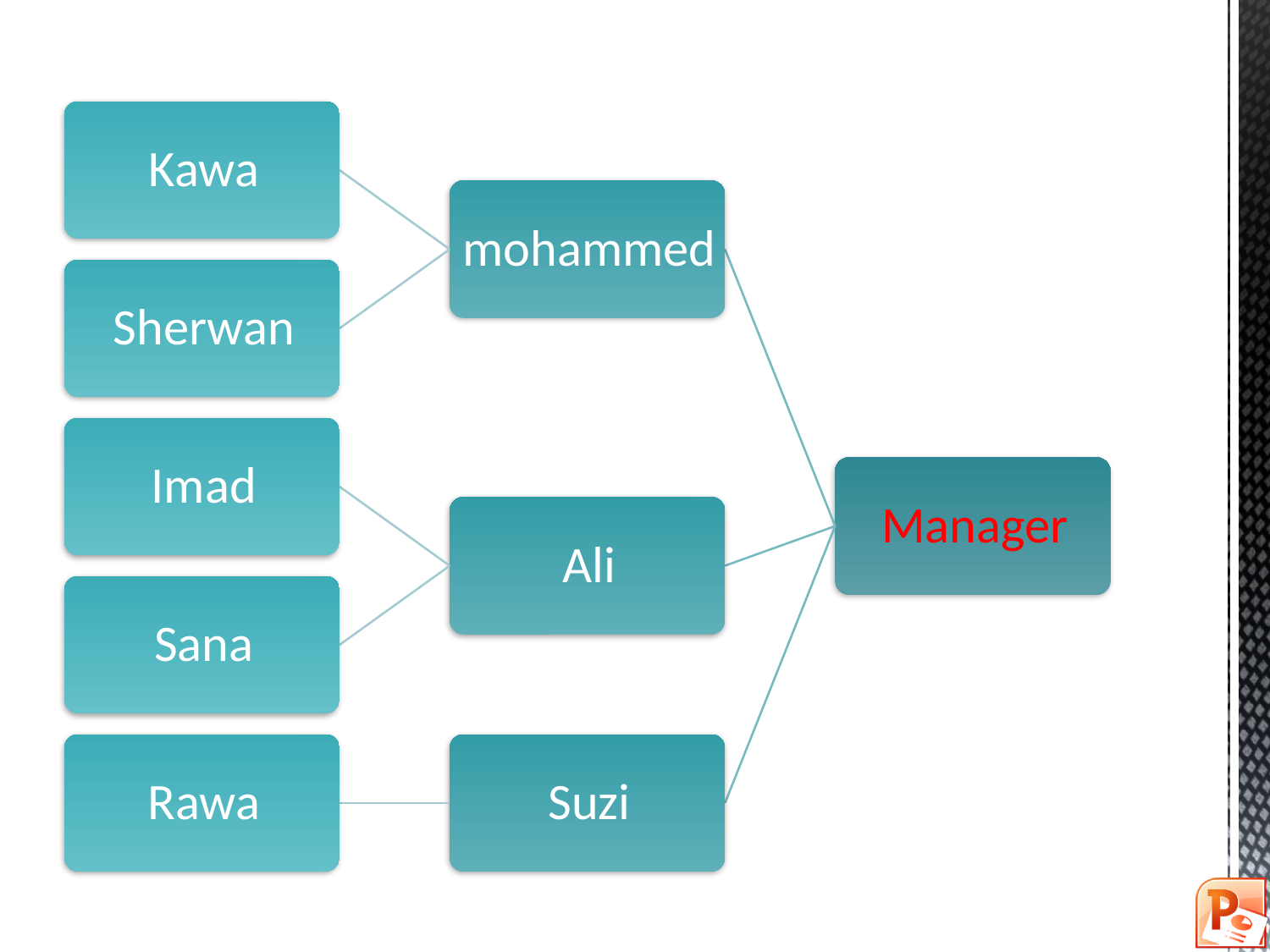

Manager

mohammed

Kawa

Sherwan

Ali

Imad

Sana

Suzi

Rawa